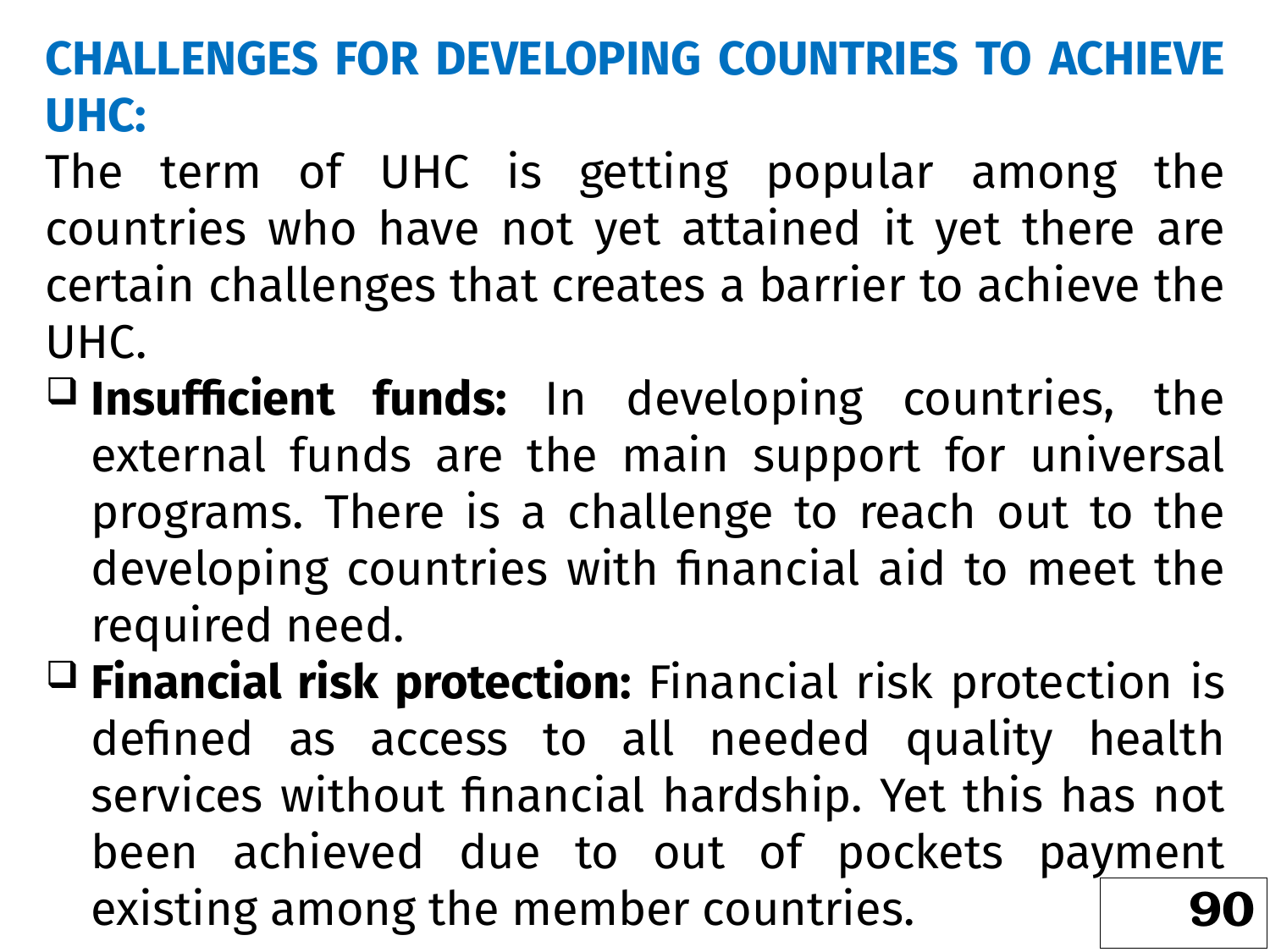

CHALLENGES FOR DEVELOPING COUNTRIES TO ACHIEVE UHC:
The term of UHC is getting popular among the countries who have not yet attained it yet there are certain challenges that creates a barrier to achieve the UHC.
Insufficient funds: In developing countries, the external funds are the main support for universal programs. There is a challenge to reach out to the developing countries with financial aid to meet the required need.
Financial risk protection: Financial risk protection is defined as access to all needed quality health services without financial hardship. Yet this has not been achieved due to out of pockets payment existing among the member countries.

90